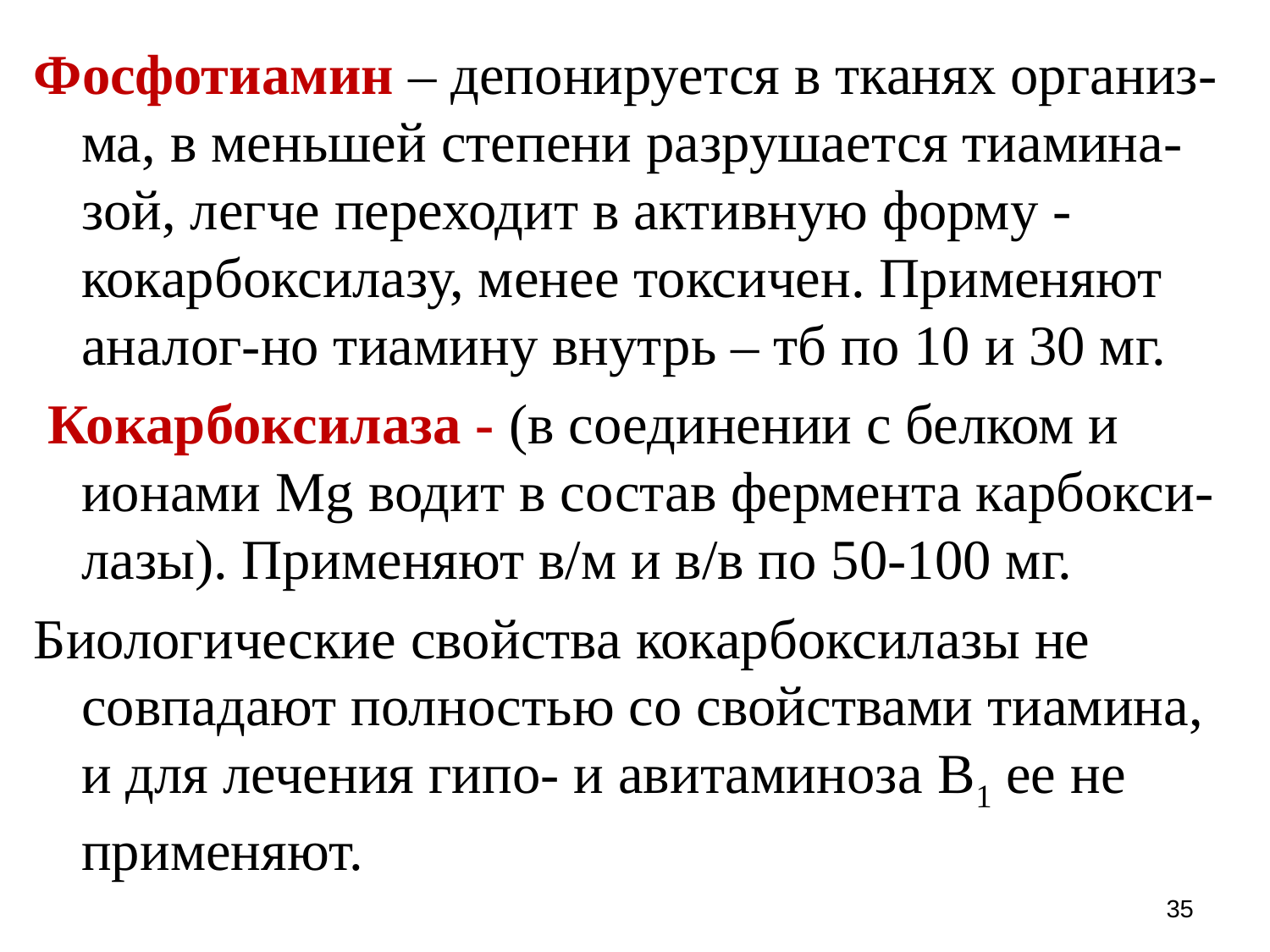

Фосфотиамин – депонируется в тканях организ-ма, в меньшей степени разрушается тиамина-зой, легче переходит в активную форму - кокарбоксилазу, менее токсичен. Применяют аналог-но тиамину внутрь – тб по 10 и 30 мг.
 Кокарбоксилаза - (в соединении с белком и ионами Mg водит в состав фермента карбокси-лазы). Применяют в/м и в/в по 50-100 мг.
Биологические свойства кокарбоксилазы не совпадают полностью со свойствами тиамина, и для лечения гипо- и авитаминоза B1 ее не применяют.
35